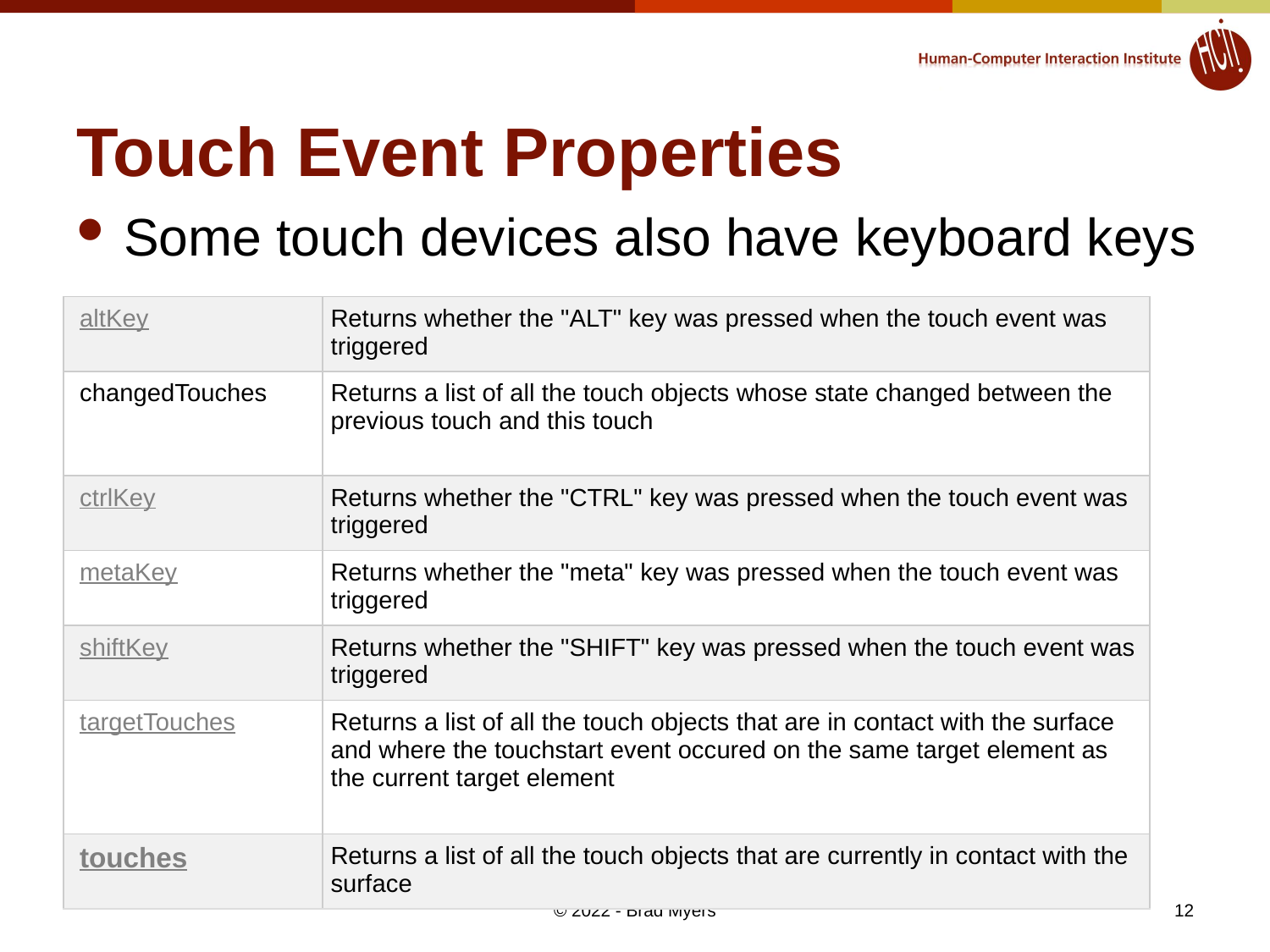

# Touch Event Properties
Some touch devices also have keyboard keys
| altKey | Returns whether the "ALT" key was pressed when the touch event was triggered |
| --- | --- |
| changedTouches | Returns a list of all the touch objects whose state changed between the previous touch and this touch |
| ctrlKey | Returns whether the "CTRL" key was pressed when the touch event was triggered |
| metaKey | Returns whether the "meta" key was pressed when the touch event was triggered |
| shiftKey | Returns whether the "SHIFT" key was pressed when the touch event was triggered |
| targetTouches | Returns a list of all the touch objects that are in contact with the surface and where the touchstart event occured on the same target element as the current target element |
| touches | Returns a list of all the touch objects that are currently in contact with the surface |
© 2022 - Brad Myers
12